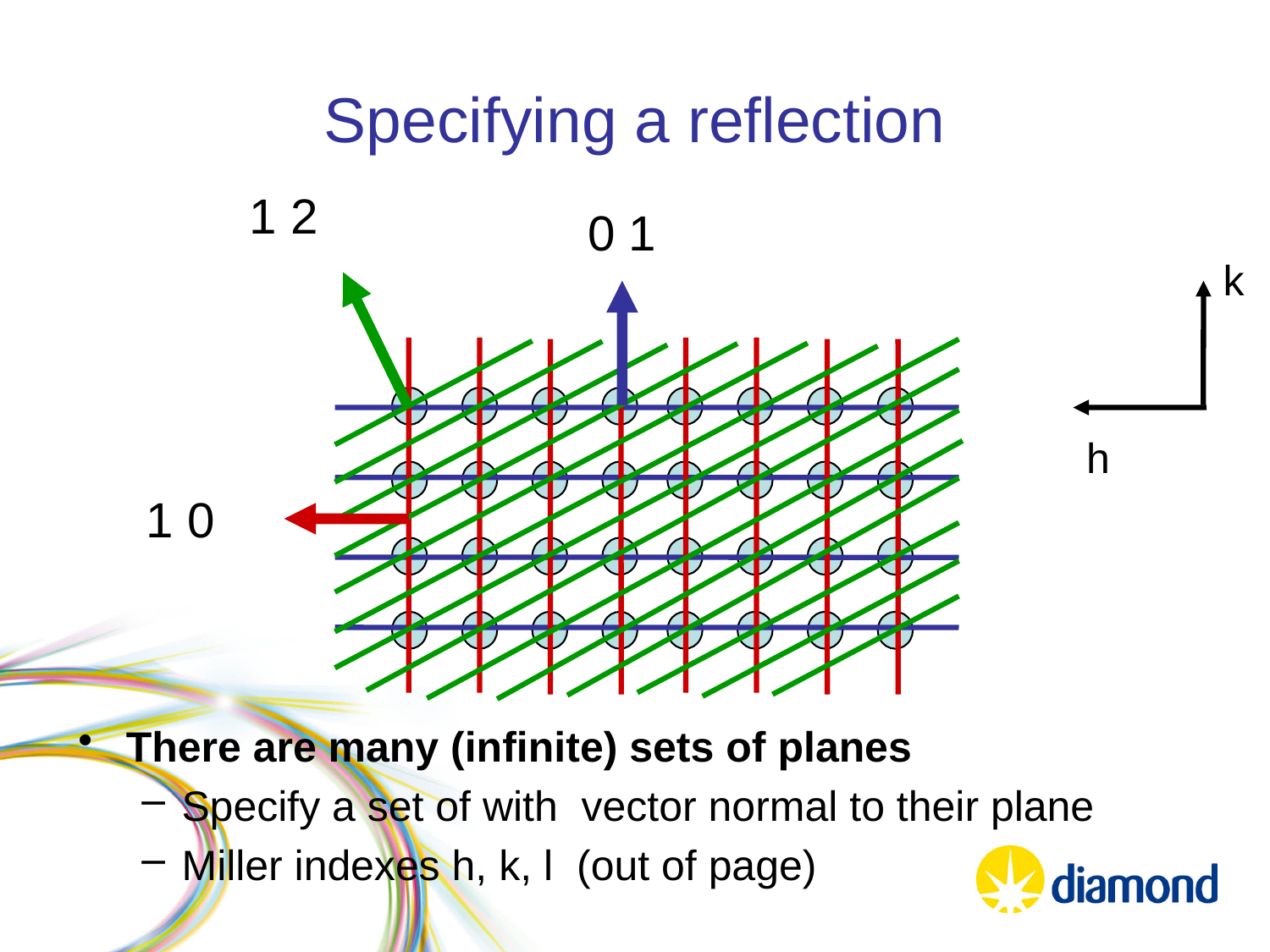

Specifying a reflection
1 2
0 1
k

h

1 0

There are many (infinite) sets of planes
Specify a set of with  vector normal to their plane
Miller indexes h, k, l  (out of page)